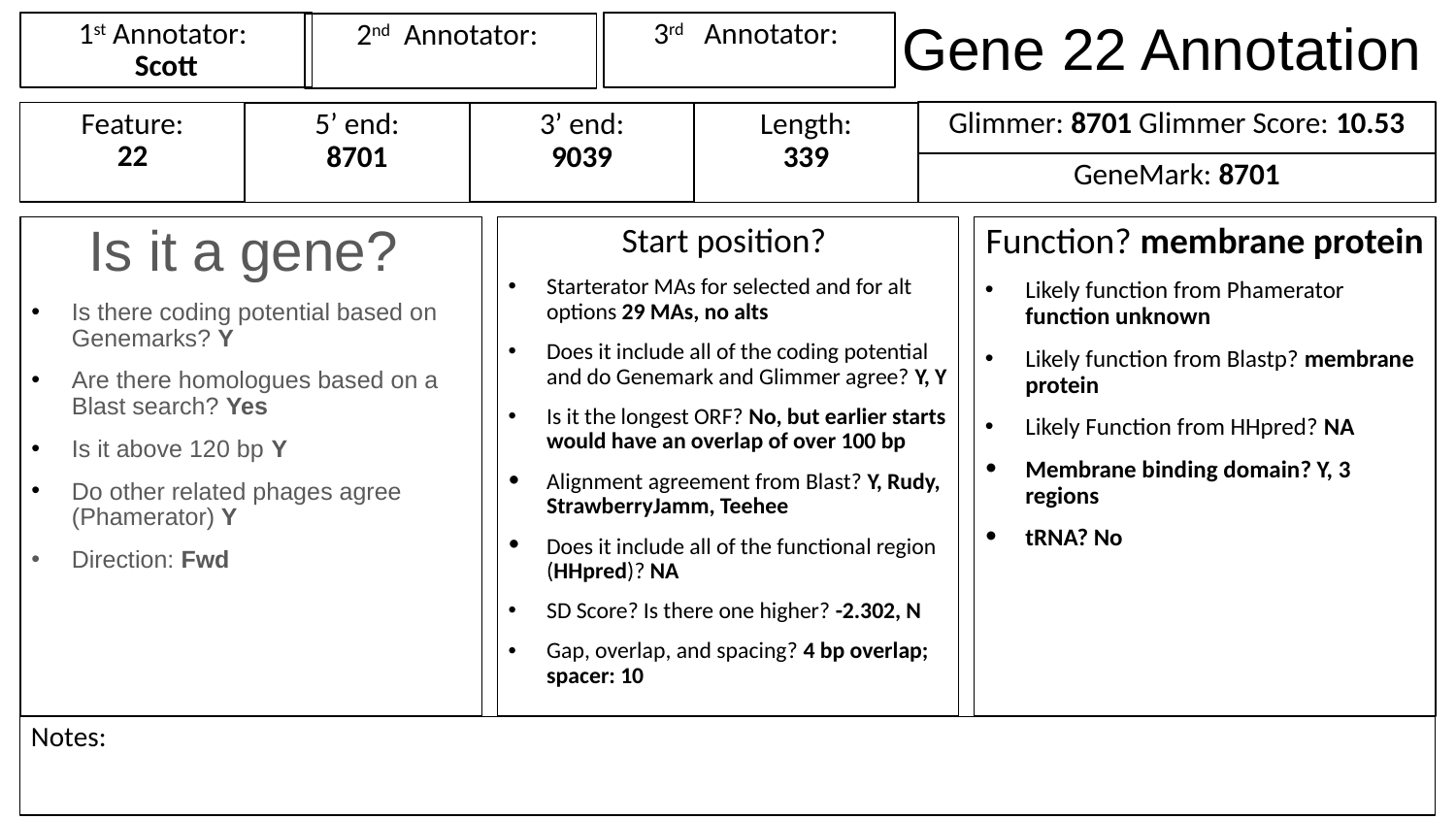

# Gene 22 Annotation
1st Annotator:
Scott
3rd   Annotator:
2nd  Annotator:
Glimmer: 8701 Glimmer Score: 10.53
Feature:
22
3’ end:
9039
Length:
339
5’ end:
8701
GeneMark: 8701
Is it a gene?
Is there coding potential based on Genemarks? Y
Are there homologues based on a Blast search? Yes
Is it above 120 bp Y
Do other related phages agree (Phamerator) Y
Direction: Fwd
Start position?
Starterator MAs for selected and for alt options 29 MAs, no alts
Does it include all of the coding potential and do Genemark and Glimmer agree? Y, Y
Is it the longest ORF? No, but earlier starts would have an overlap of over 100 bp
Alignment agreement from Blast? Y, Rudy, StrawberryJamm, Teehee
Does it include all of the functional region (HHpred)? NA
SD Score? Is there one higher? -2.302, N
Gap, overlap, and spacing? 4 bp overlap; spacer: 10
Function? membrane protein
Likely function from Phamerator function unknown
Likely function from Blastp? membrane protein
Likely Function from HHpred? NA
Membrane binding domain? Y, 3 regions
tRNA? No

Notes: